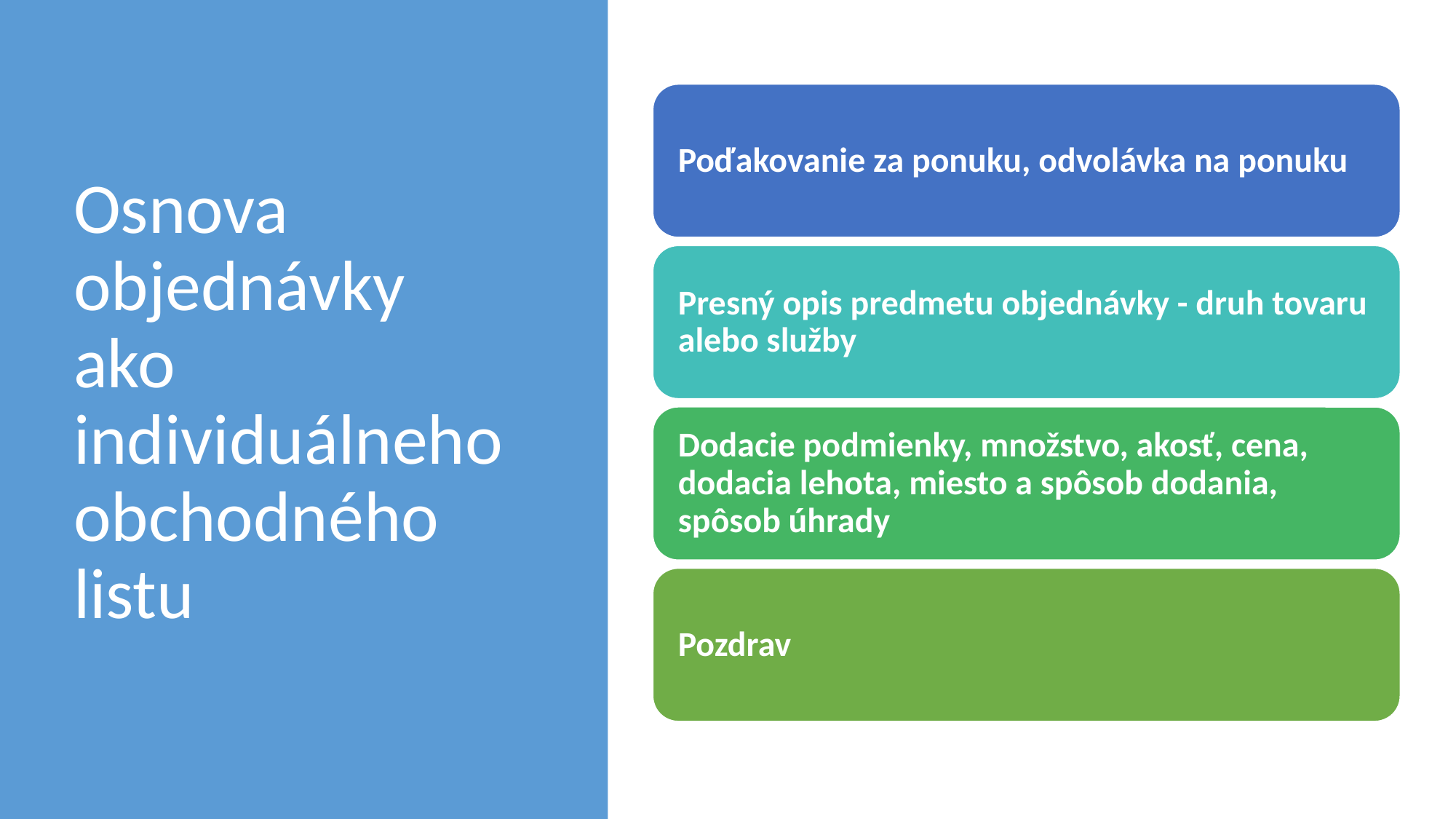

# Osnova objednávky ako individuálneho obchodného listu
Poďakovanie za ponuku, odvolávka na ponuku
Presný opis predmetu objednávky - druh tovaru alebo služby
Dodacie podmienky, množstvo, akosť, cena, dodacia lehota, miesto a spôsob dodania, spôsob úhrady
Pozdrav